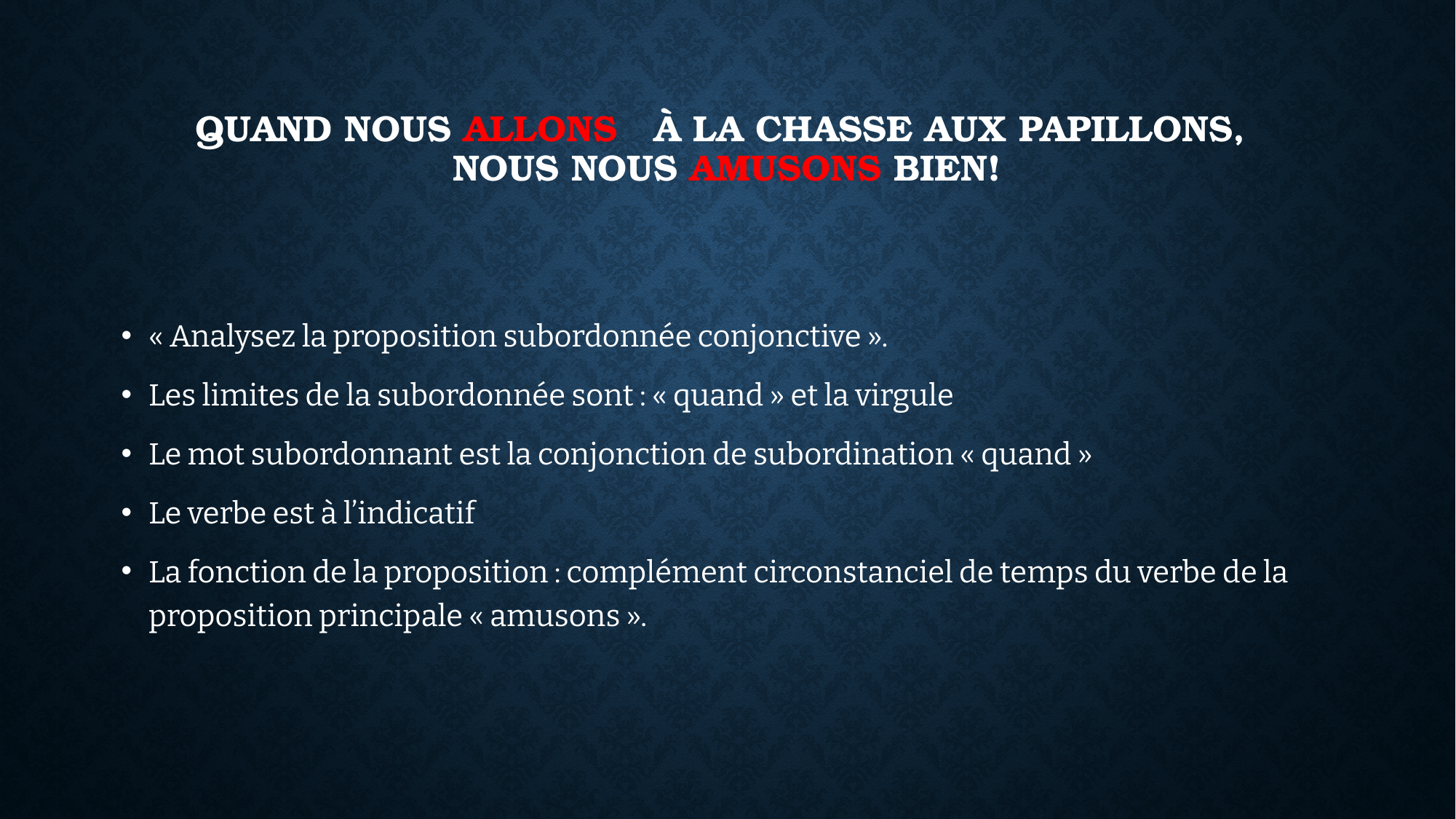

# Quand nous allons   à la chasse aux papillons, nous nous amusons bien!
« Analysez la proposition subordonnée conjonctive ».
Les limites de la subordonnée sont : « quand » et la virgule
Le mot subordonnant est la conjonction de subordination « quand »
Le verbe est à l’indicatif
La fonction de la proposition : complément circonstanciel de temps du verbe de la proposition principale « amusons ».